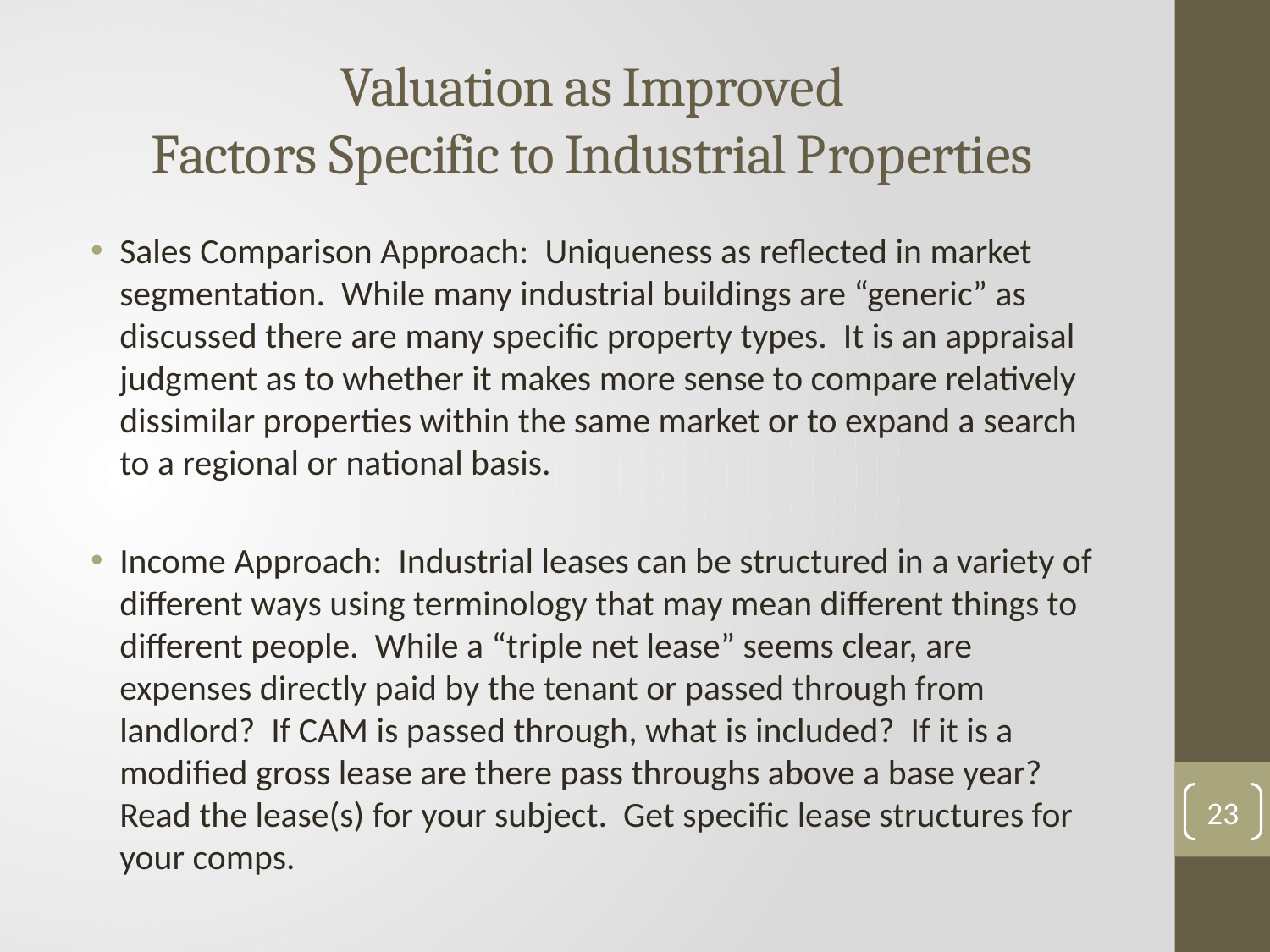

# Valuation as Improved Factors Specific to Industrial Properties
Sales Comparison Approach:  Uniqueness as reflected in market segmentation.  While many industrial buildings are “generic” as discussed there are many specific property types.  It is an appraisal judgment as to whether it makes more sense to compare relatively dissimilar properties within the same market or to expand a search to a regional or national basis.

Income Approach:  Industrial leases can be structured in a variety of different ways using terminology that may mean different things to different people.  While a “triple net lease” seems clear, are expenses directly paid by the tenant or passed through from landlord?  If CAM is passed through, what is included?  If it is a modified gross lease are there pass throughs above a base year?  Read the lease(s) for your subject.  Get specific lease structures for your comps.
23